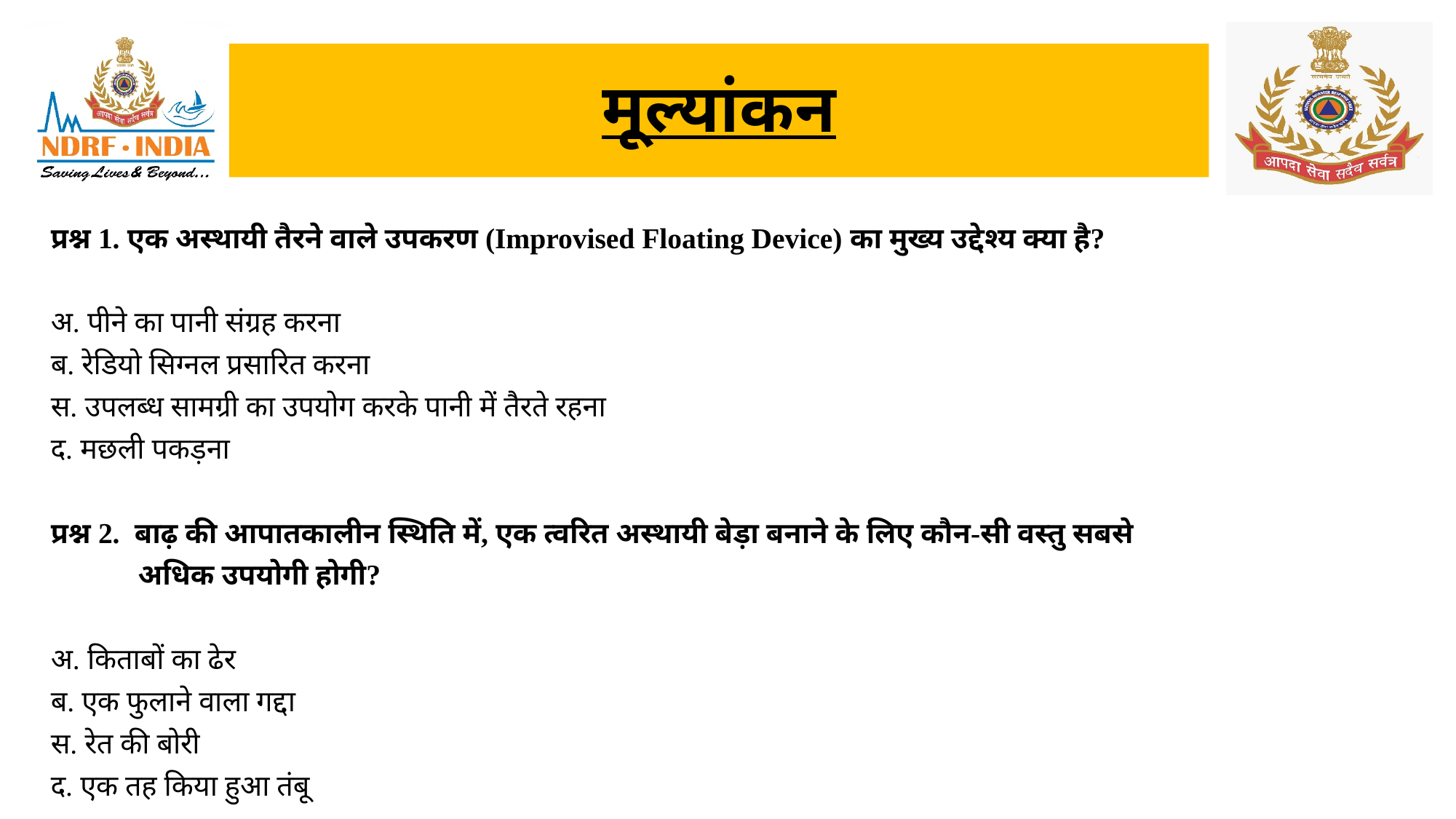

# मूल्यांकन
प्रश्न 1. एक अस्थायी तैरने वाले उपकरण (Improvised Floating Device) का मुख्य उद्देश्य क्या है?

अ. पीने का पानी संग्रह करना
ब. रेडियो सिग्नल प्रसारित करना
स. उपलब्ध सामग्री का उपयोग करके पानी में तैरते रहना
द. मछली पकड़ना

प्रश्न 2.  बाढ़ की आपातकालीन स्थिति में, एक त्वरित अस्थायी बेड़ा बनाने के लिए कौन-सी वस्तु सबसे
            अधिक उपयोगी होगी?

अ. किताबों का ढेर
ब. एक फुलाने वाला गद्दा
स. रेत की बोरी
द. एक तह किया हुआ तंबू